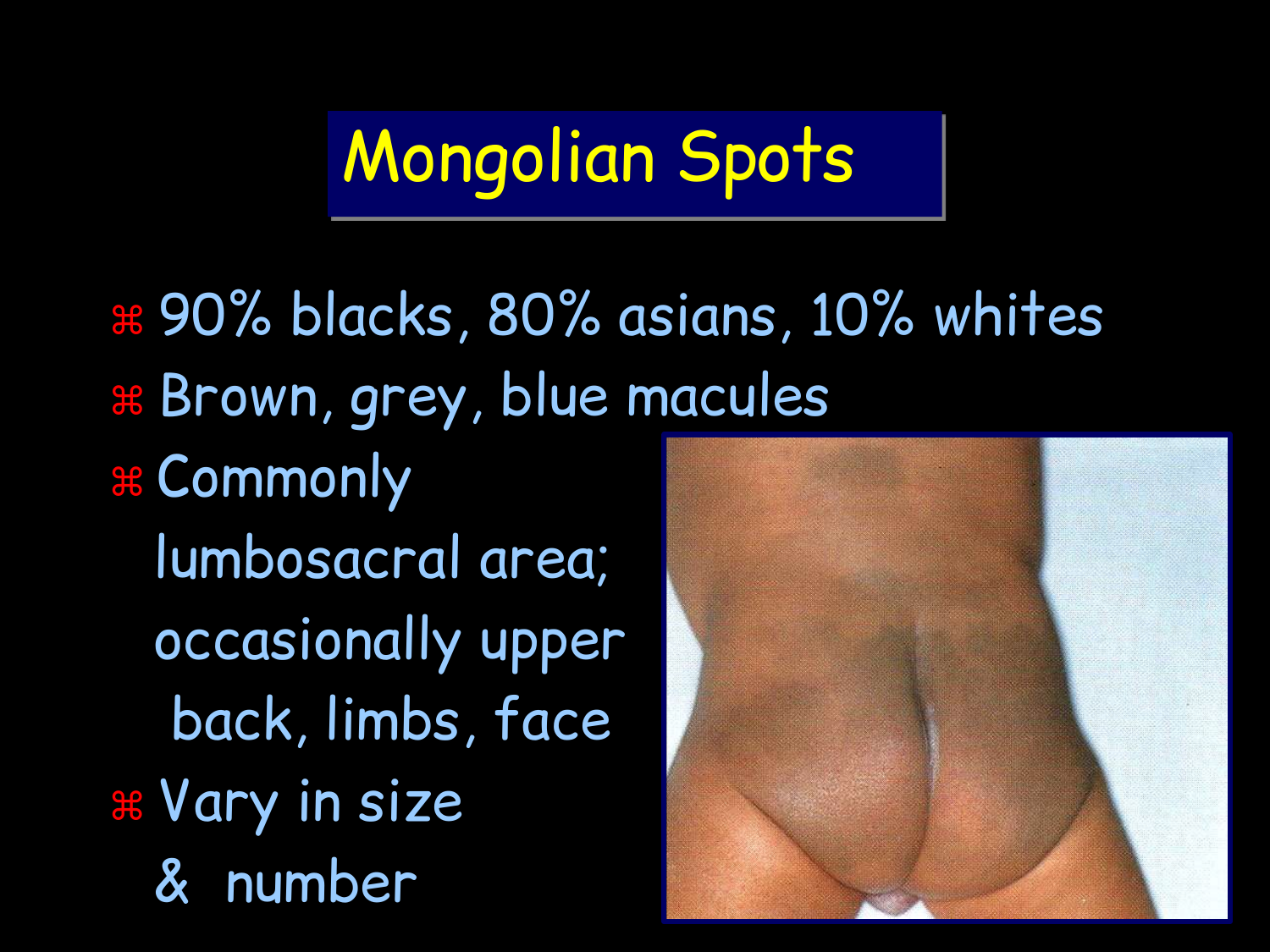

# Mongolian Spots
⌘ 90% blacks, 80% asians, 10% whites
⌘ Brown, grey, blue macules
⌘ Commonly  lumbosacral area;  occasionally upper  back, limbs, face
⌘ Vary in size &  number